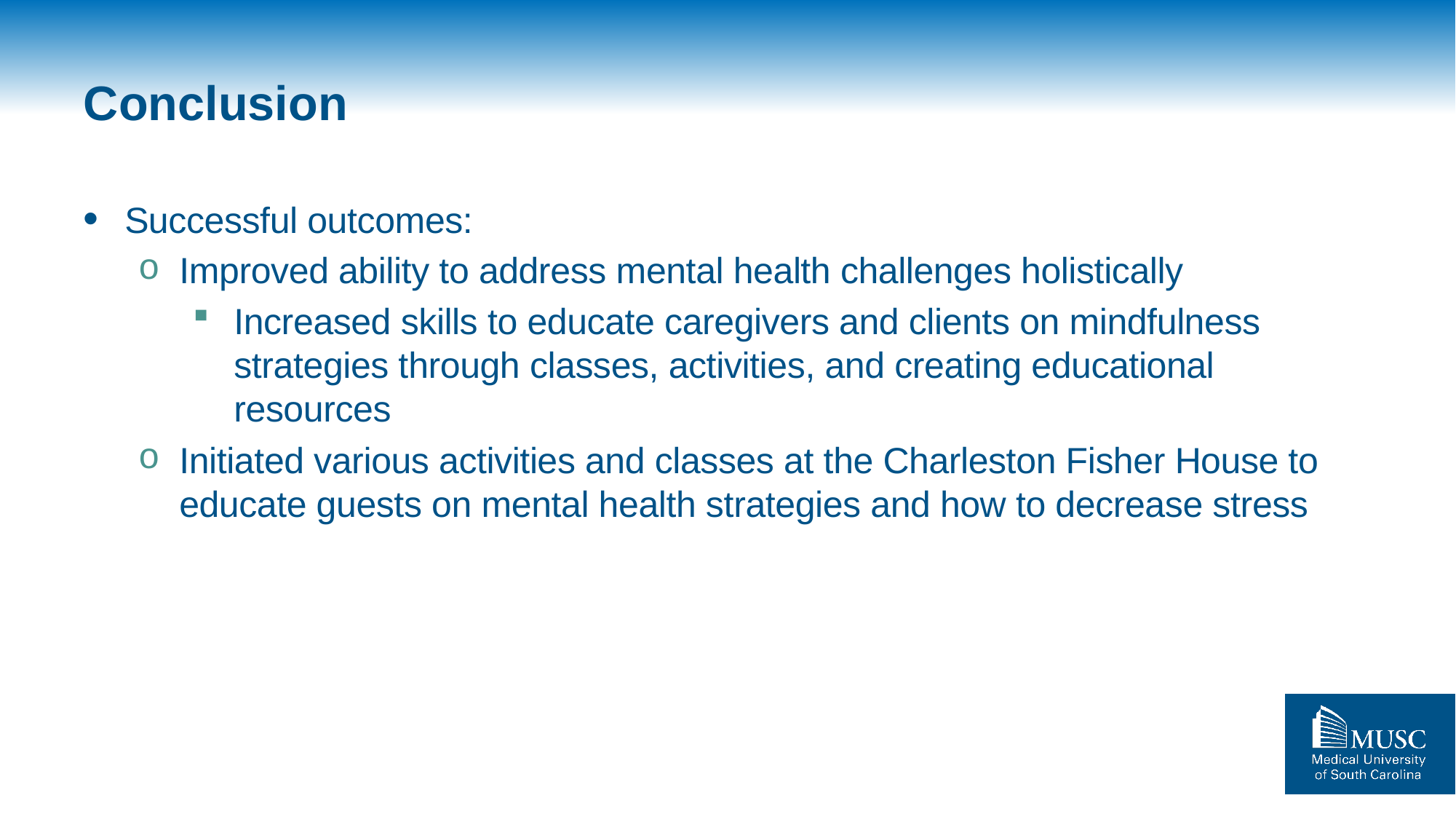

# Conclusion
Successful outcomes:
Improved ability to address mental health challenges holistically
Increased skills to educate caregivers and clients on mindfulness strategies through classes, activities, and creating educational resources
Initiated various activities and classes at the Charleston Fisher House to educate guests on mental health strategies and how to decrease stress